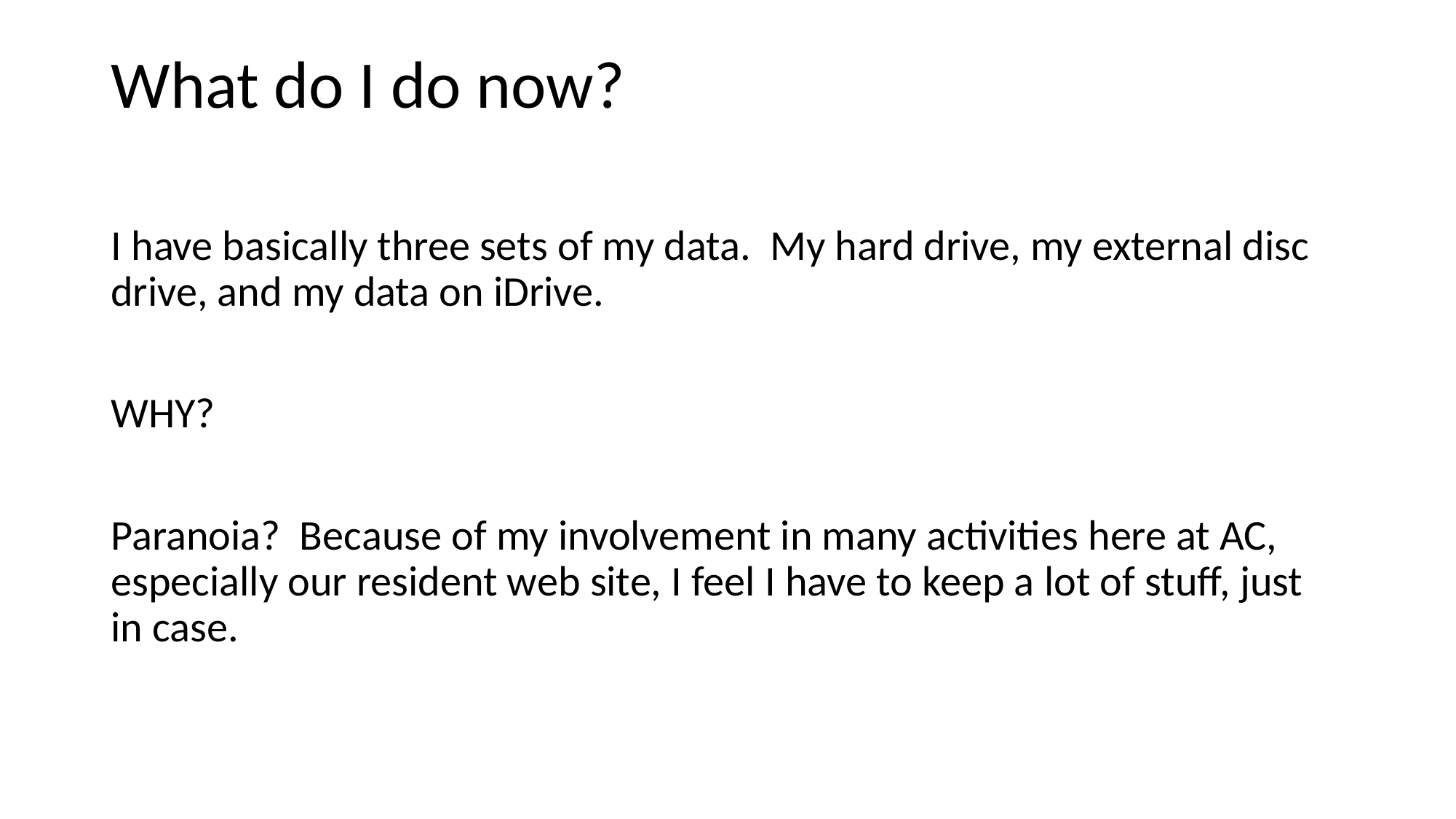

# What do I do now?
I have basically three sets of my data.  My hard drive, my external disc drive, and my data on iDrive.

WHY?

Paranoia?  Because of my involvement in many activities here at AC, especially our resident web site, I feel I have to keep a lot of stuff, just in case.